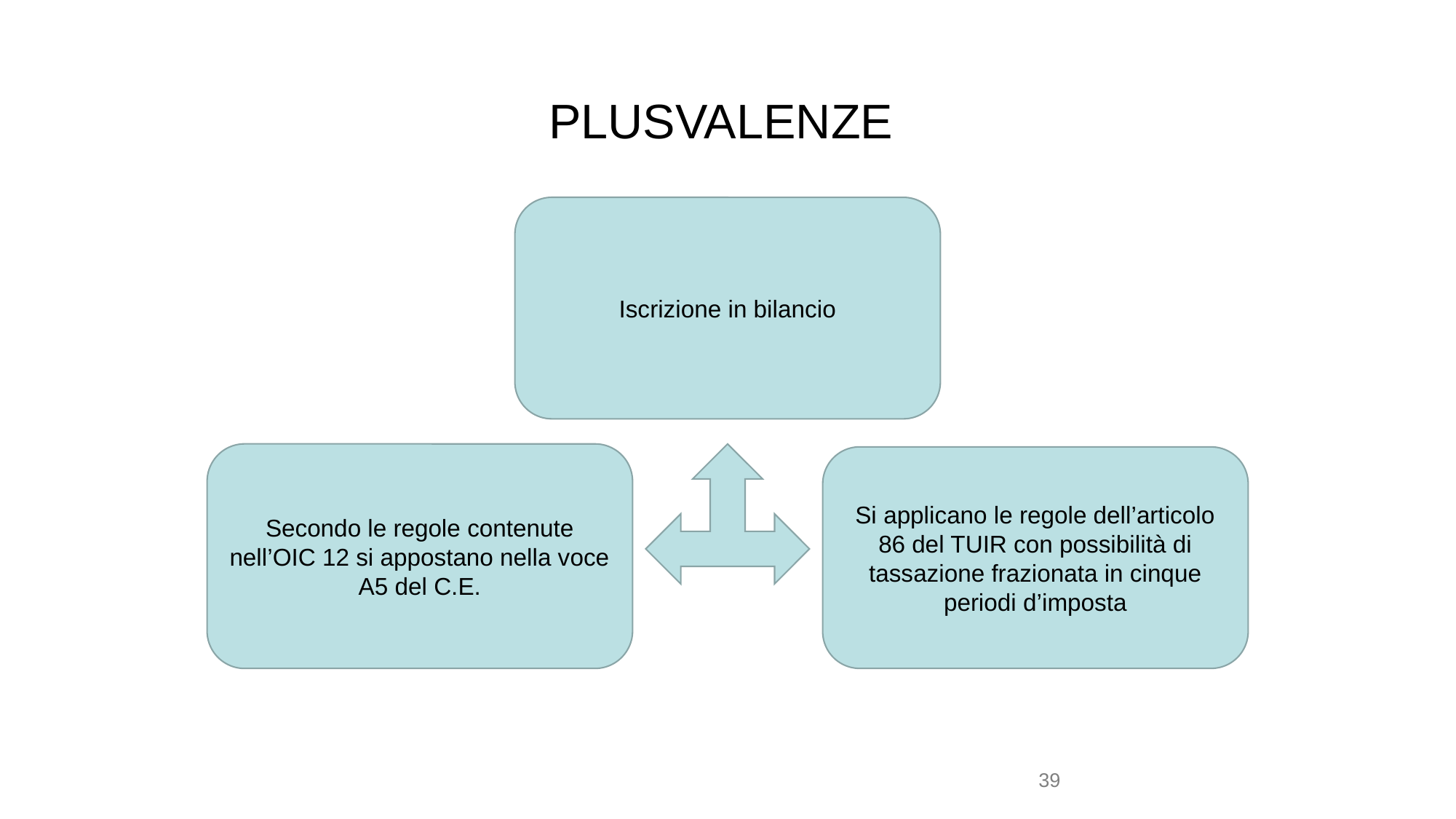

# PLUSVALENZE
Iscrizione in bilancio

Secondo le regole contenute nell’OIC 12 si appostano nella voce A5 del C.E.
Si applicano le regole dell’articolo 86 del TUIR con possibilità di tassazione frazionata in cinque periodi d’imposta
39